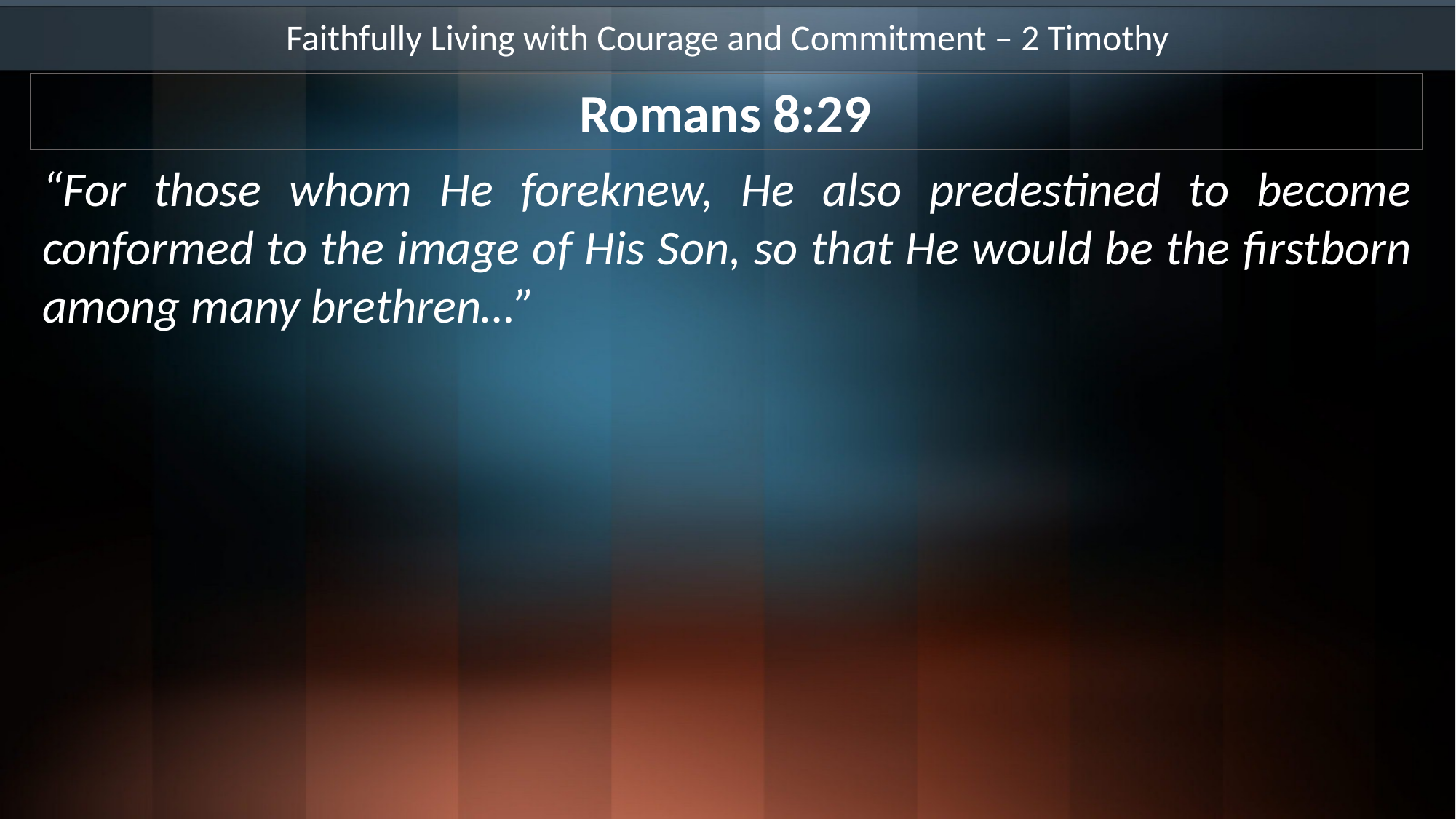

Faithfully Living with Courage and Commitment – 2 Timothy
Romans 8:29
“For those whom He foreknew, He also predestined to become conformed to the image of His Son, so that He would be the firstborn among many brethren…”